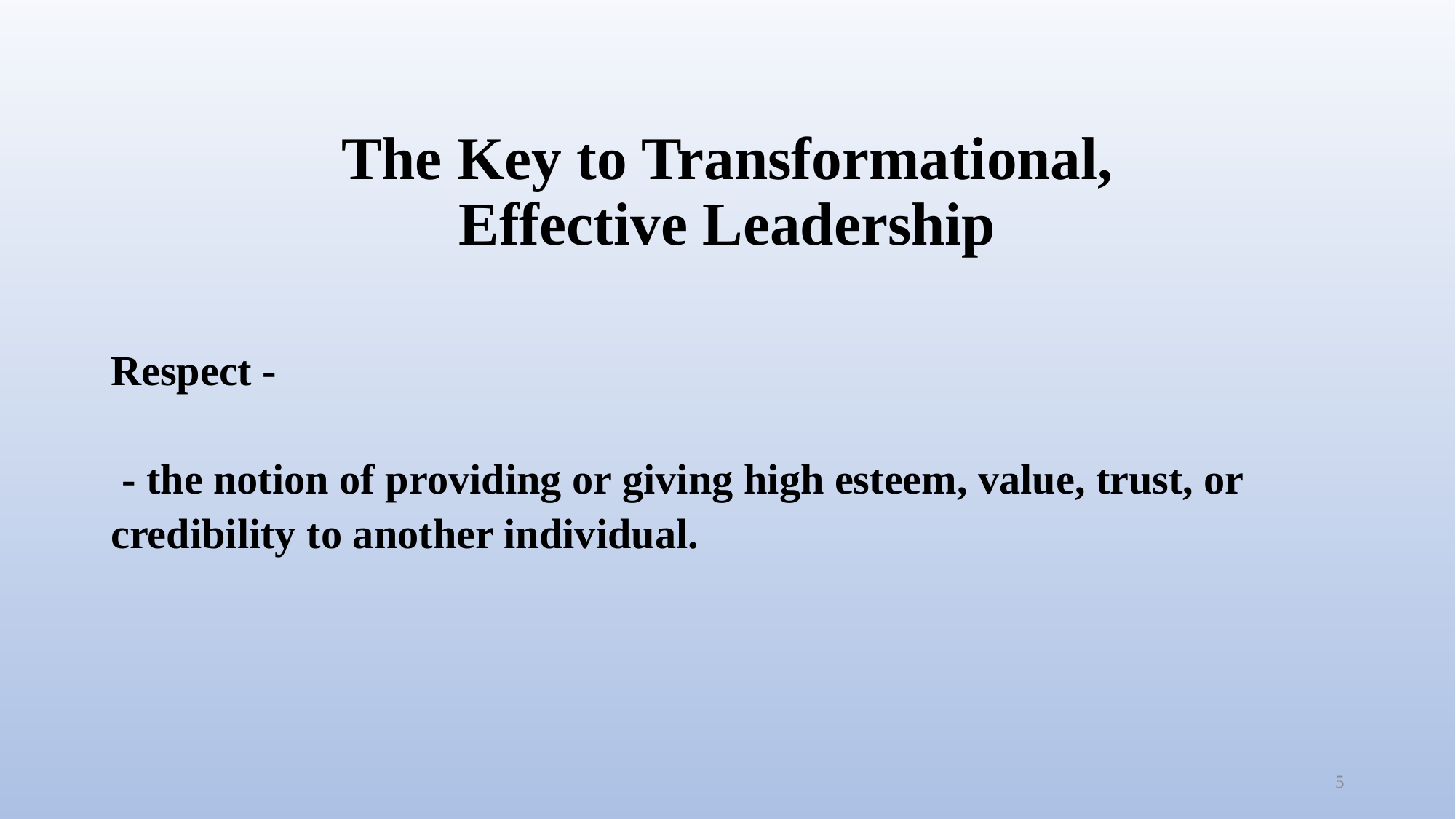

# The Key to Transformational, Effective Leadership
Respect -

 - the notion of providing or giving high esteem, value, trust, or credibility to another individual.
5